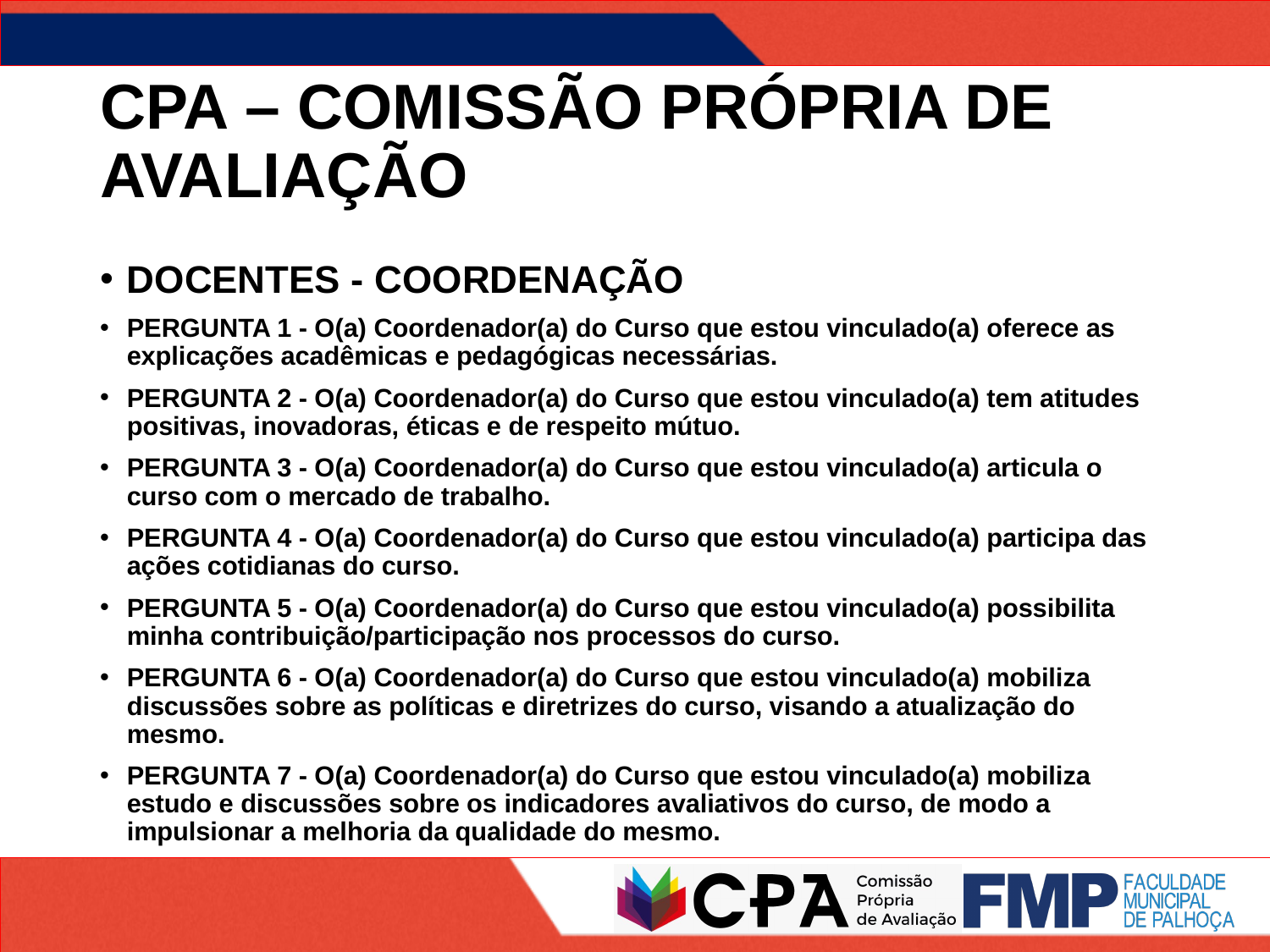

# CPA – COMISSÃO PRÓPRIA DE AVALIAÇÃO
DOCENTES - COORDENAÇÃO
PERGUNTA 1 - O(a) Coordenador(a) do Curso que estou vinculado(a) oferece as explicações acadêmicas e pedagógicas necessárias.
PERGUNTA 2 - O(a) Coordenador(a) do Curso que estou vinculado(a) tem atitudes positivas, inovadoras, éticas e de respeito mútuo.
PERGUNTA 3 - O(a) Coordenador(a) do Curso que estou vinculado(a) articula o curso com o mercado de trabalho.
PERGUNTA 4 - O(a) Coordenador(a) do Curso que estou vinculado(a) participa das ações cotidianas do curso.
PERGUNTA 5 - O(a) Coordenador(a) do Curso que estou vinculado(a) possibilita minha contribuição/participação nos processos do curso.
PERGUNTA 6 - O(a) Coordenador(a) do Curso que estou vinculado(a) mobiliza discussões sobre as políticas e diretrizes do curso, visando a atualização do mesmo.
PERGUNTA 7 - O(a) Coordenador(a) do Curso que estou vinculado(a) mobiliza estudo e discussões sobre os indicadores avaliativos do curso, de modo a impulsionar a melhoria da qualidade do mesmo.